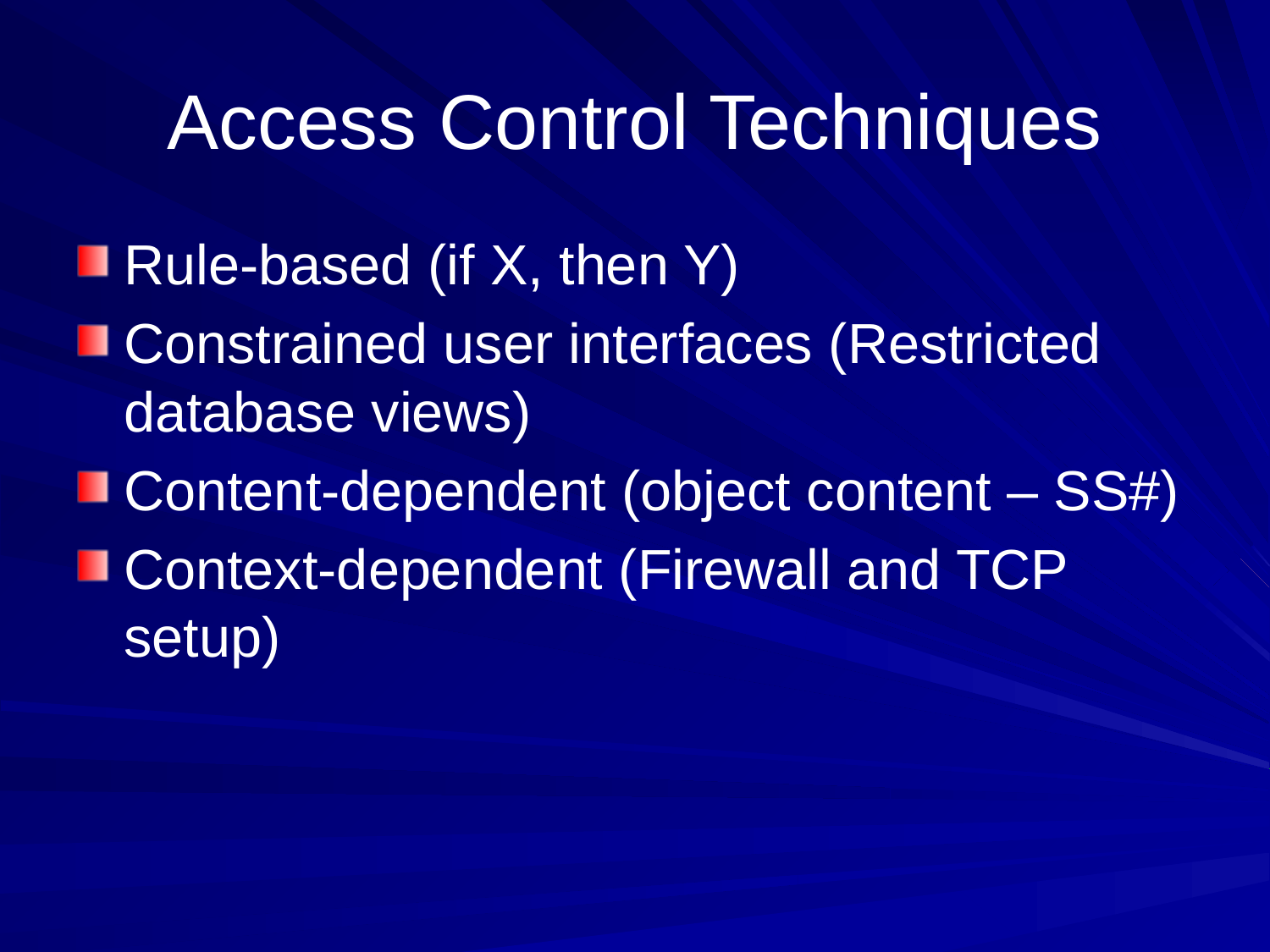

# Access Control Techniques
Rule-based (if X, then Y)
Constrained user interfaces (Restricted database views)
Content-dependent (object content – SS#)
Context-dependent (Firewall and TCP setup)